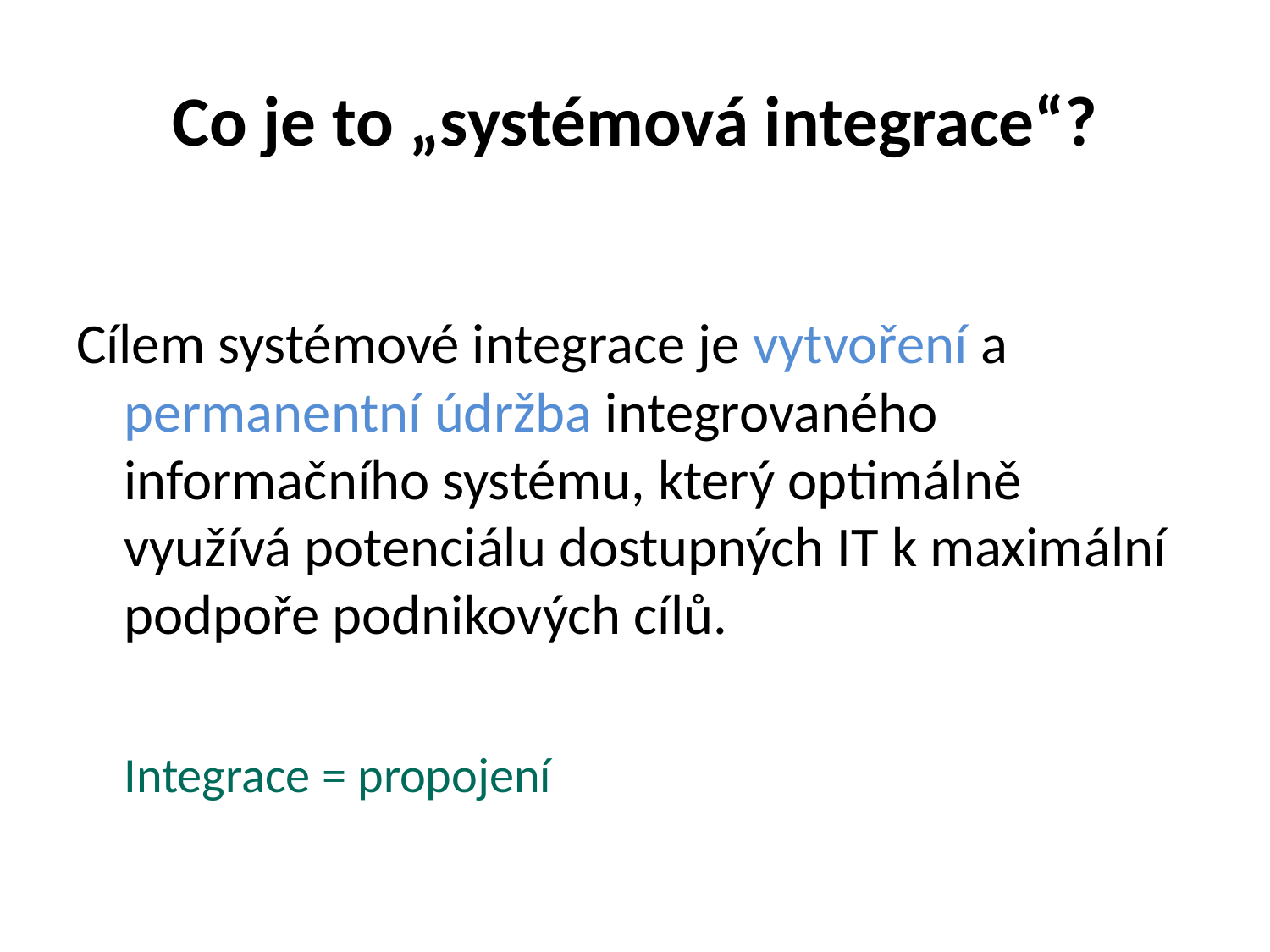

# Co je to „systémová integrace“?

Cílem systémové integrace je vytvoření a permanentní údržba integrovaného informačního systému, který optimálně využívá potenciálu dostupných IT k maximální podpoře podnikových cílů.

	Integrace = propojení